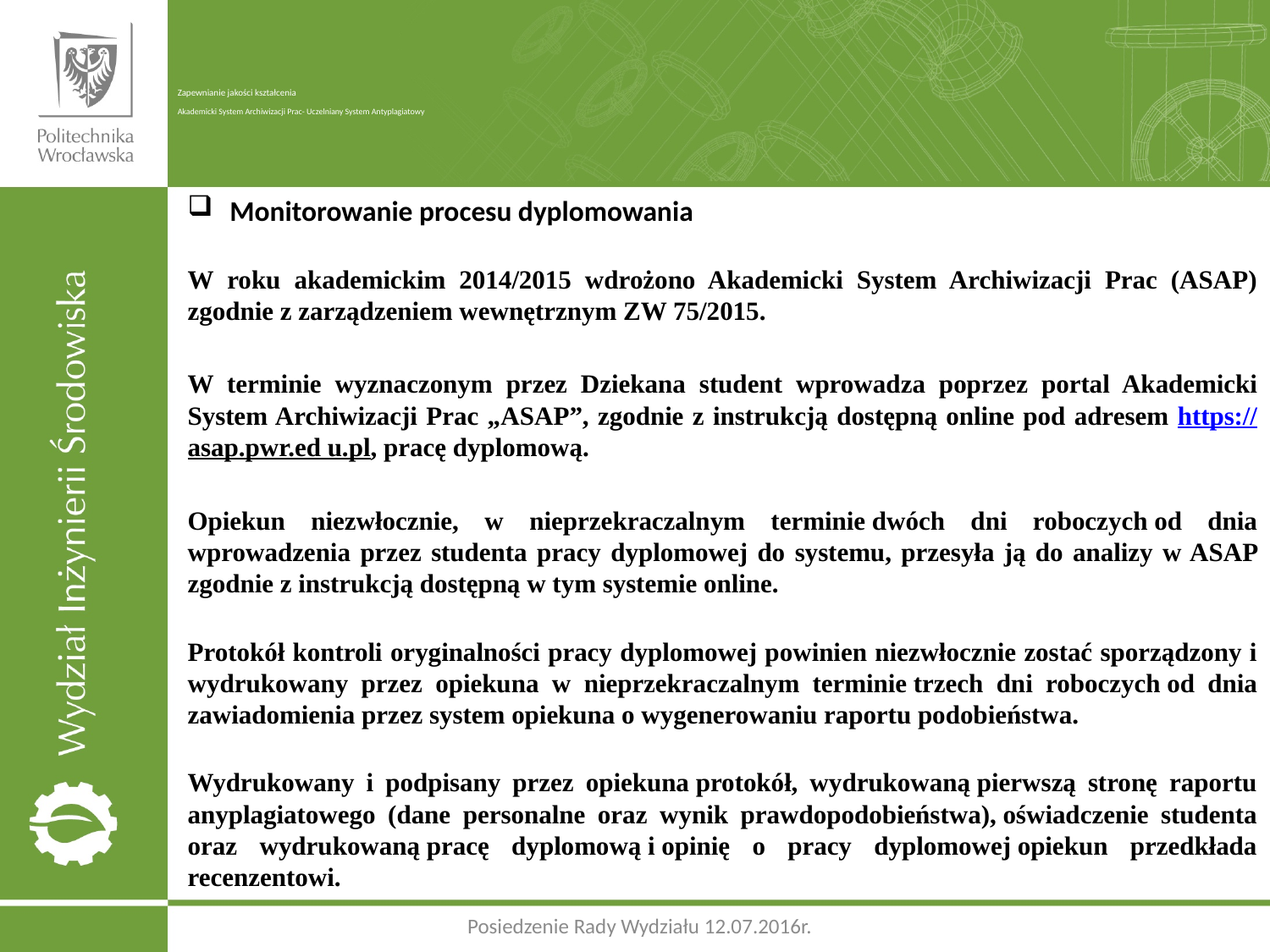

# Zapewnianie jakości kształcenia Akademicki System Archiwizacji Prac- Uczelniany System Antyplagiatowy
Monitorowanie procesu dyplomowania

W roku akademickim 2014/2015 wdrożono Akademicki System Archiwizacji Prac (ASAP) zgodnie z zarządzeniem wewnętrznym ZW 75/2015.

W terminie wyznaczonym przez Dziekana student wprowadza poprzez portal Akademicki System Archiwizacji Prac „ASAP”, zgodnie z instrukcją dostępną online pod adresem https://asap.pwr.ed u.pl, pracę dyplomową.

Opiekun niezwłocznie, w nieprzekraczalnym terminie dwóch dni roboczych od dnia wprowadzenia przez studenta pracy dyplomowej do systemu, przesyła ją do analizy w ASAP zgodnie z instrukcją dostępną w tym systemie online.
 
Protokół kontroli oryginalności pracy dyplomowej powinien niezwłocznie zostać sporządzony i wydrukowany przez opiekuna w nieprzekraczalnym terminie trzech dni roboczych od dnia zawiadomienia przez system opiekuna o wygenerowaniu raportu podobieństwa.
Wydrukowany i podpisany przez opiekuna protokół, wydrukowaną pierwszą stronę raportu anyplagiatowego (dane personalne oraz wynik prawdopodobieństwa), oświadczenie studenta oraz wydrukowaną pracę dyplomową i opinię o pracy dyplomowej opiekun przedkłada recenzentowi.

Posiedzenie Rady Wydziału 12.07.2016r.